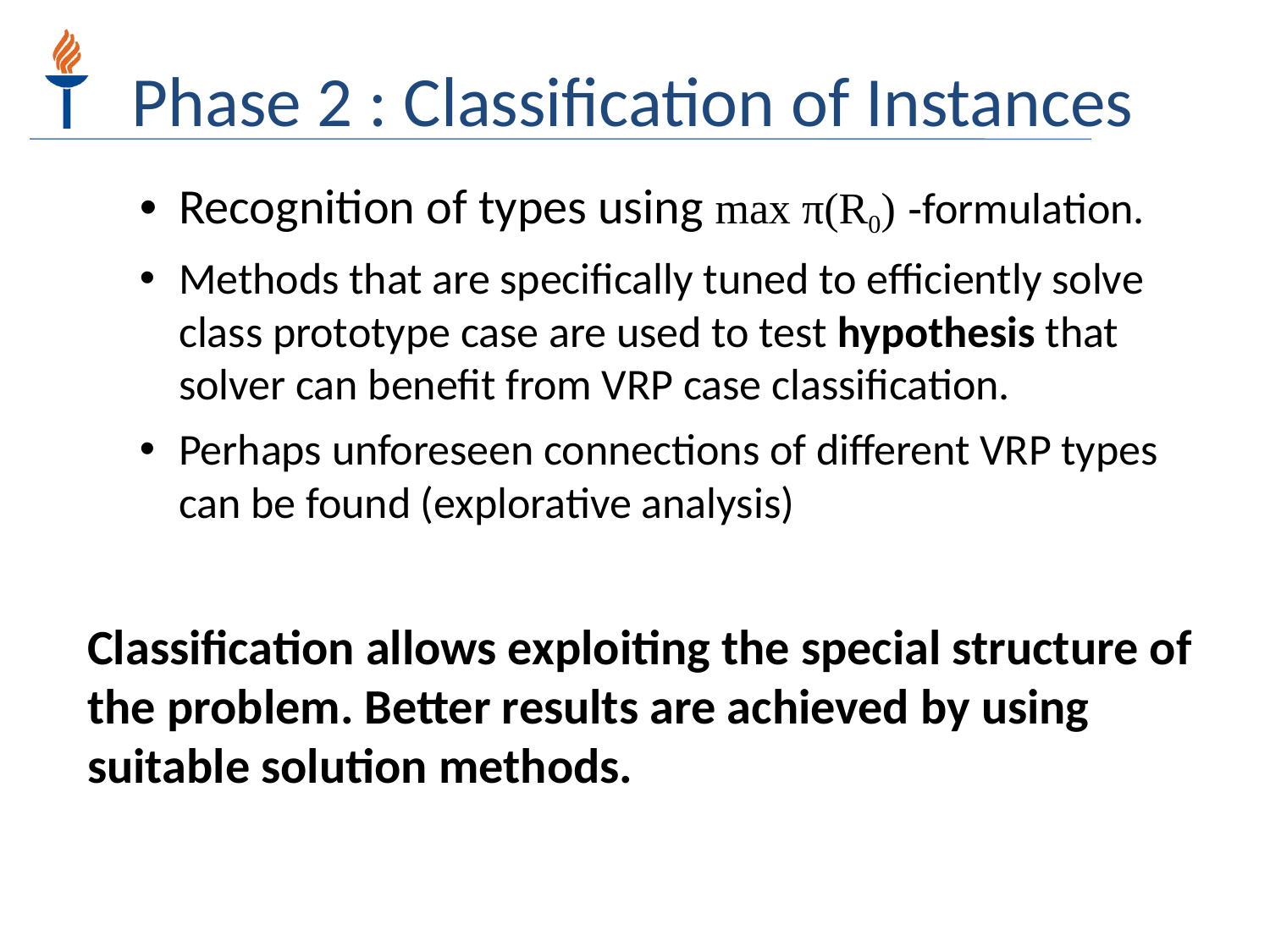

Phase 2 : Classification of Instances
Recognition of types using max π(R0) -formulation.
Methods that are specifically tuned to efficiently solve class prototype case are used to test hypothesis that solver can benefit from VRP case classification.
Perhaps unforeseen connections of different VRP types can be found (explorative analysis)
Classification allows exploiting the special structure of the problem. Better results are achieved by using suitable solution methods.